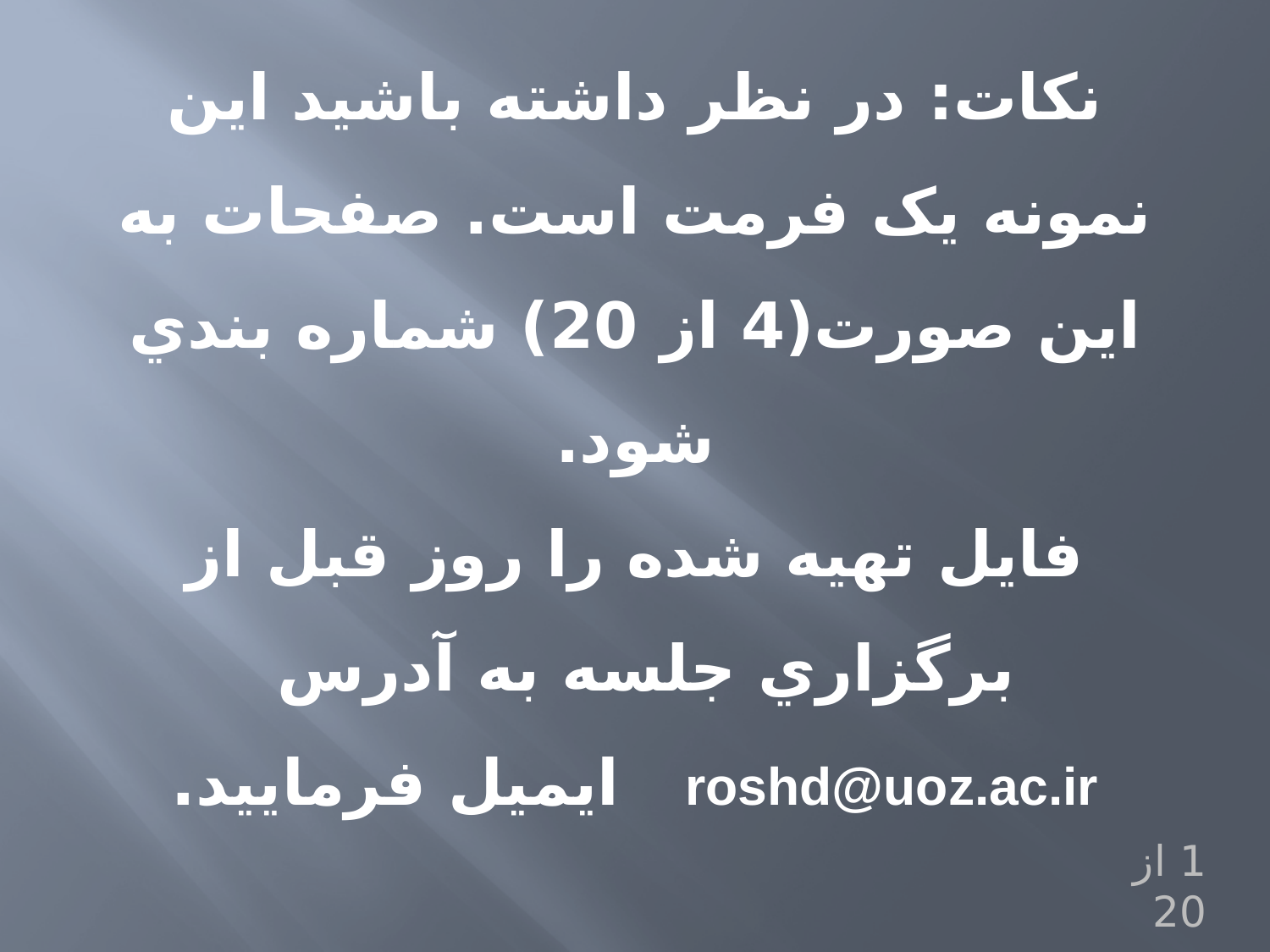

# نکات: در نظر داشته باشید این نمونه یک فرمت است. صفحات به اين صورت(4 از 20) شماره بندي شود. فايل تهيه شده را روز قبل از برگزاري جلسه به آدرس  roshd@uoz.ac.ir   ايميل فرماييد.
1 از 20